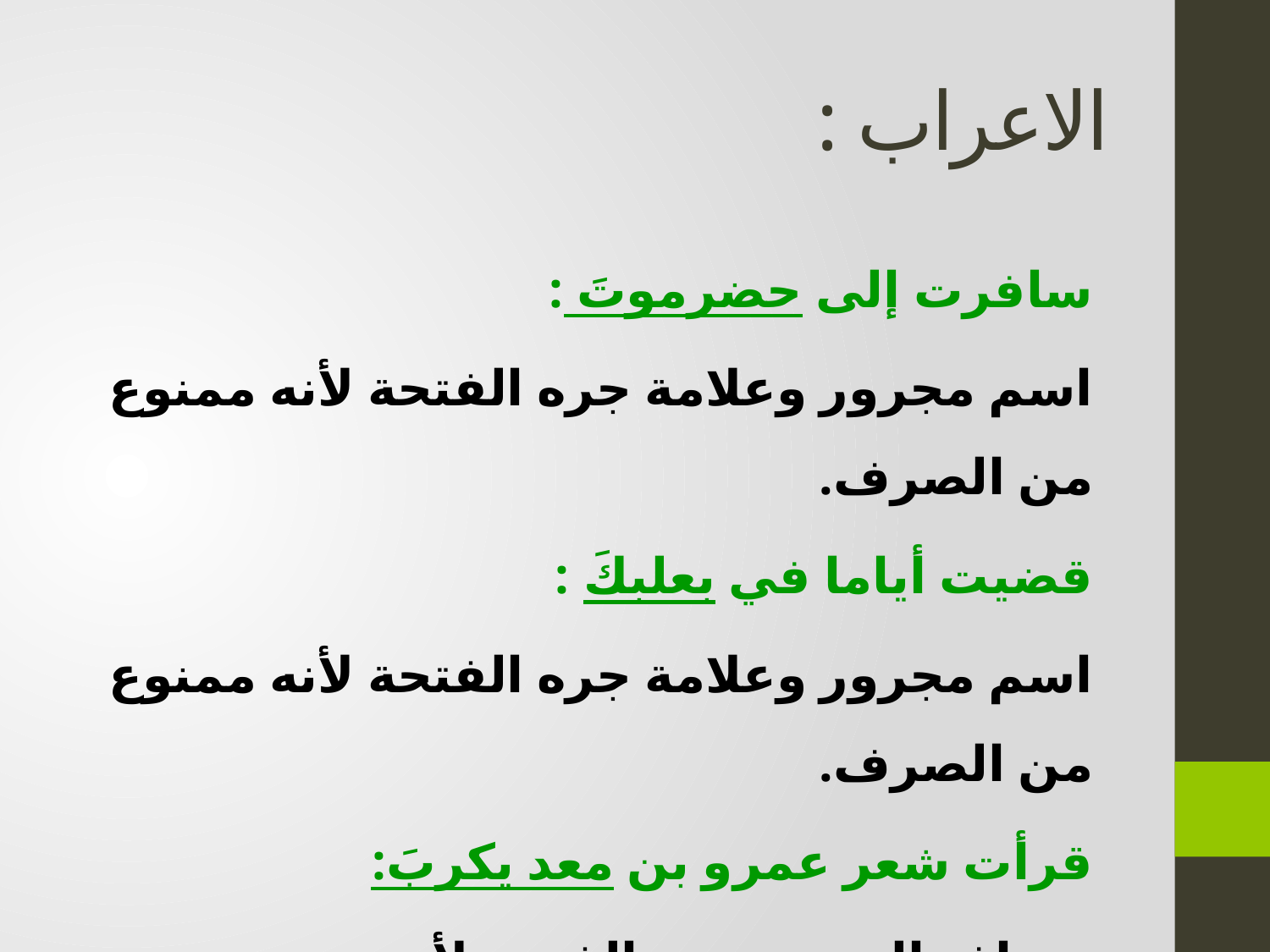

# الاعراب :
سافرت إلى حضرموتَ :
اسم مجرور وعلامة جره الفتحة لأنه ممنوع من الصرف.
قضيت أياما في بعلبكَ :
اسم مجرور وعلامة جره الفتحة لأنه ممنوع من الصرف.
قرأت شعر عمرو بن معد يكربَ:
مضاف إليه مجرور بالفتحة لأنه ممنوع من الصرف.